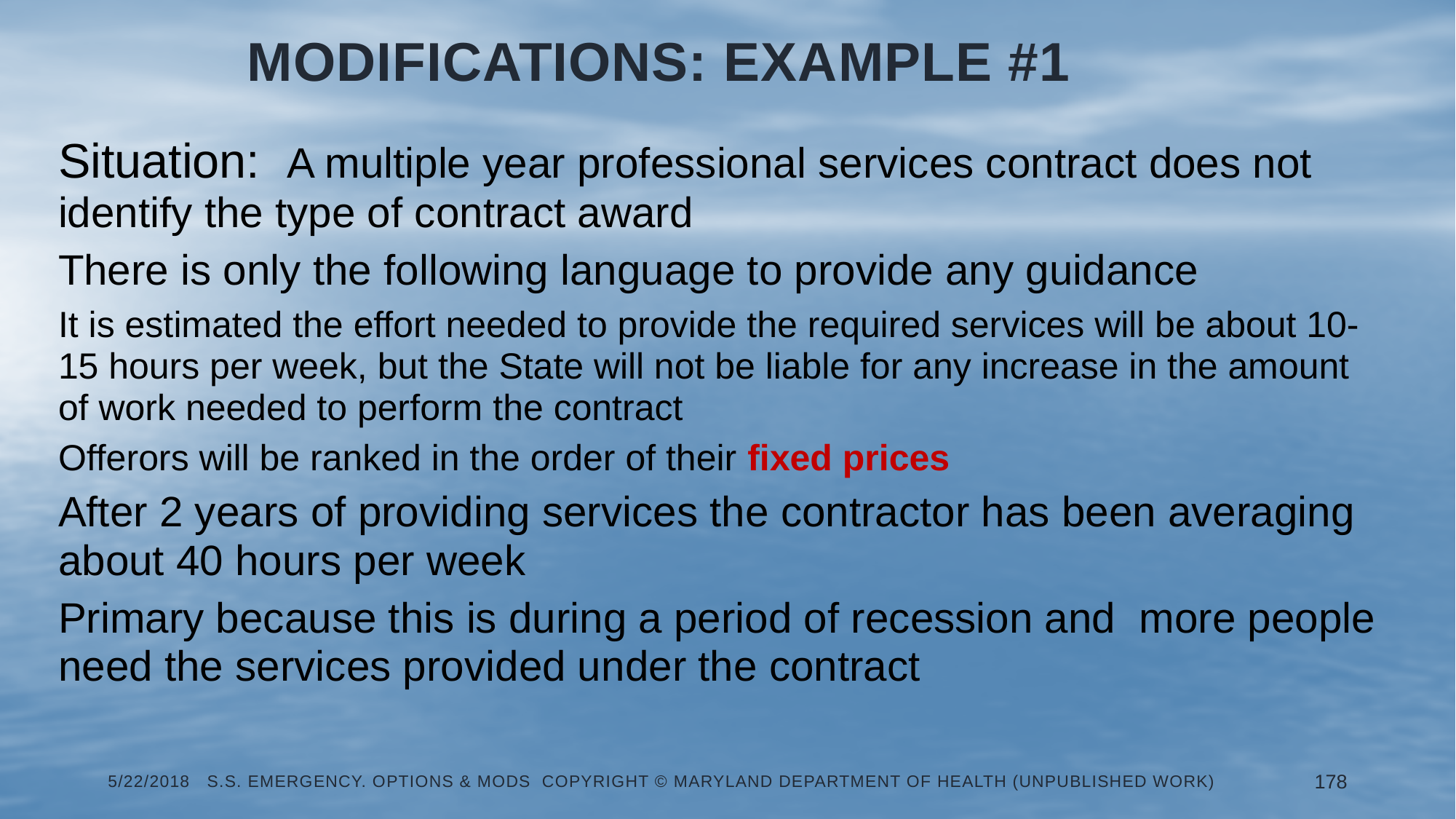

# Modifications: Example #1
Situation:  A multiple year professional services contract does not identify the type of contract award
There is only the following language to provide any guidance
It is estimated the effort needed to provide the required services will be about 10-15 hours per week, but the State will not be liable for any increase in the amount of work needed to perform the contract
Offerors will be ranked in the order of their fixed prices
After 2 years of providing services the contractor has been averaging about 40 hours per week
Primary because this is during a period of recession and  more people need the services provided under the contract
5/22/2018   S.S. Emergency. Options & Mods  Copyright © Maryland Department of Health (Unpublished Work)
178